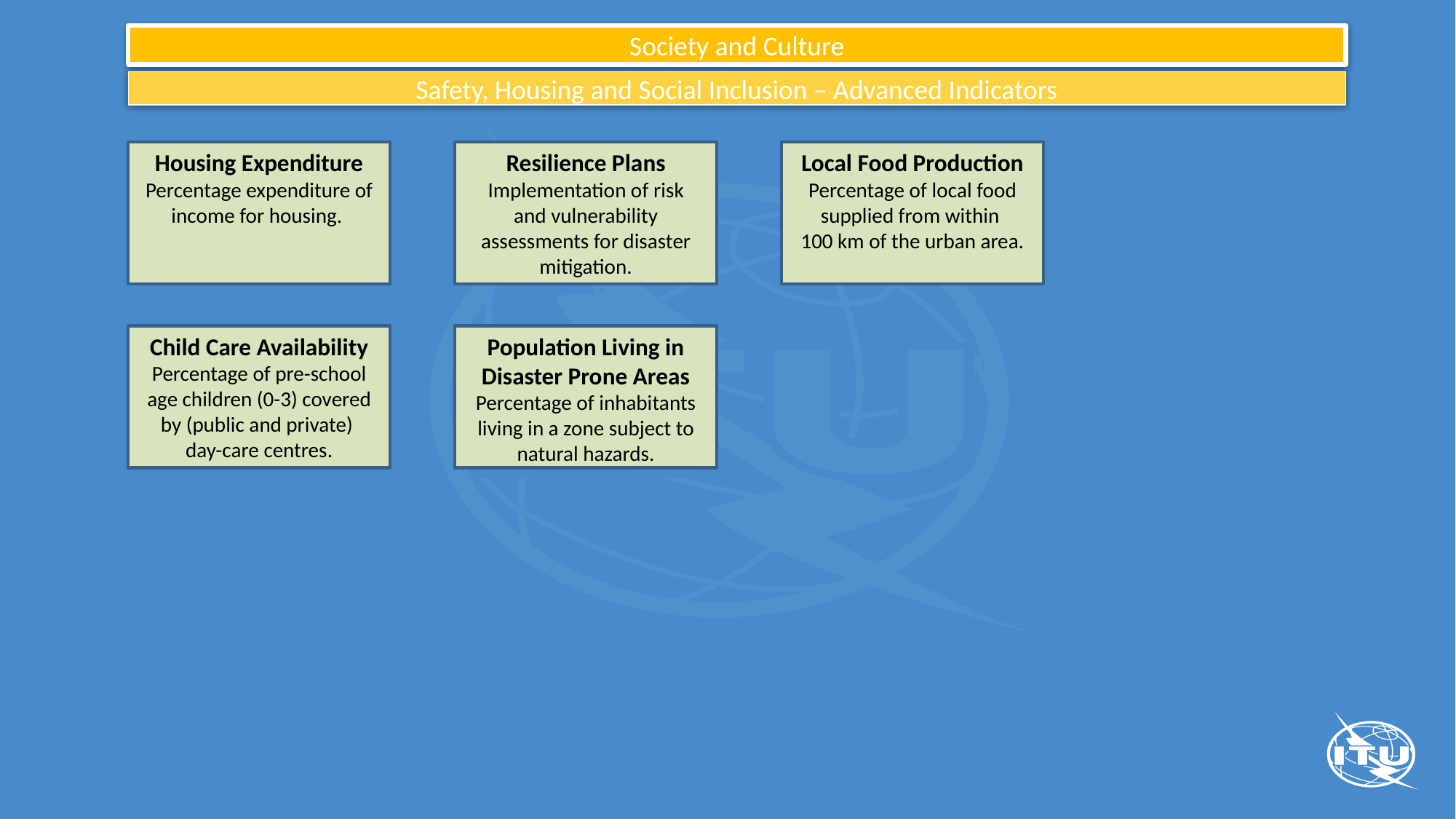

Society and Culture
Safety, Housing and Social Inclusion – Advanced Indicators
Housing Expenditure
Percentage expenditure of income for housing.

Resilience Plans
Implementation of risk and vulnerability assessments for disaster mitigation.
Local Food Production
Percentage of local food supplied from within
100 km of the urban area.
Child Care Availability
Percentage of pre-school age children (0-3) covered by (public and private)
day-care centres.
Population Living in Disaster Prone Areas
Percentage of inhabitants living in a zone subject to natural hazards.